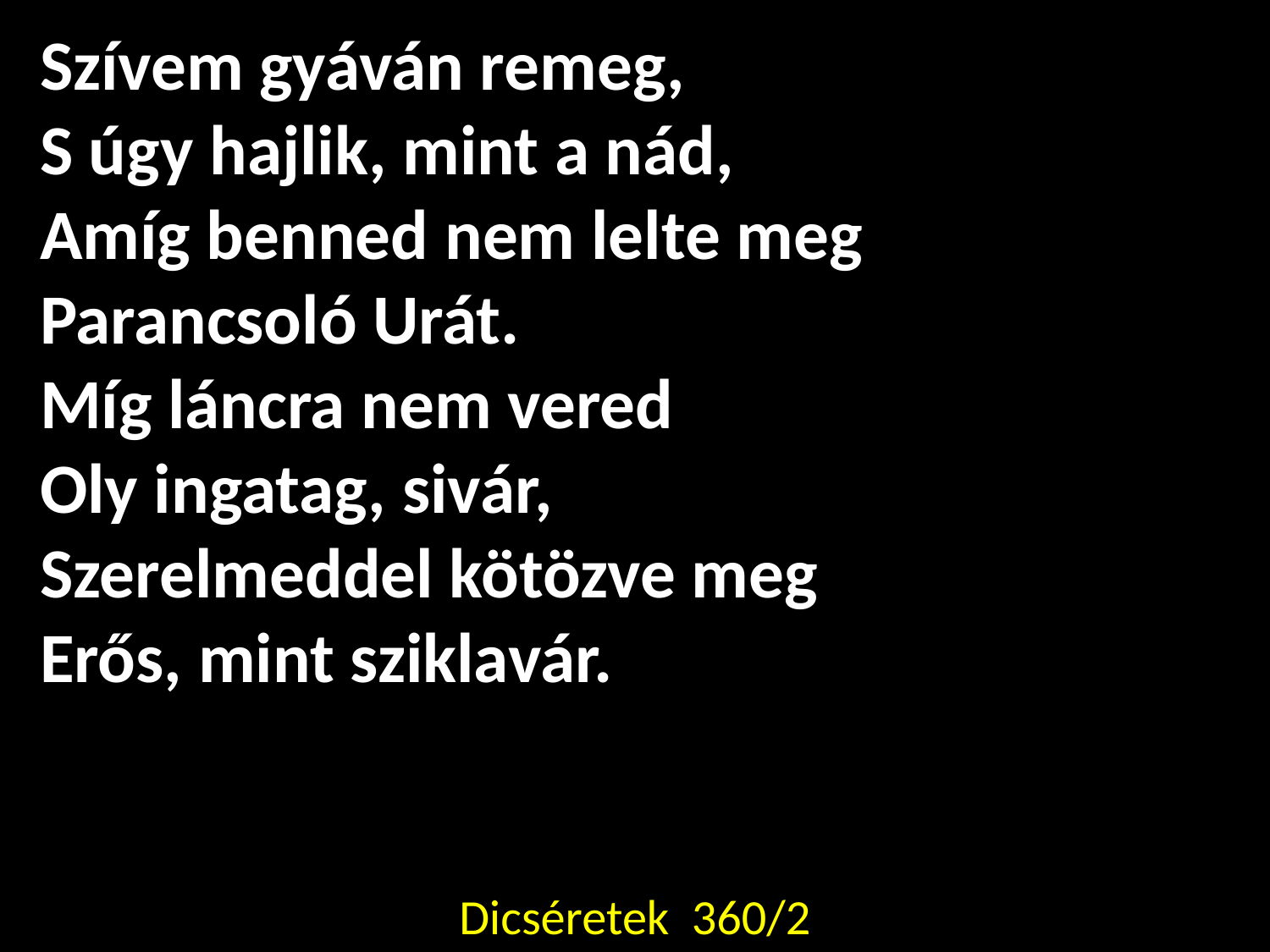

Szívem gyáván remeg,
S úgy hajlik, mint a nád,
Amíg benned nem lelte meg
Parancsoló Urát.
Míg láncra nem vered
Oly ingatag, sivár,
Szerelmeddel kötözve meg
Erős, mint sziklavár.
Dicséretek  360/2